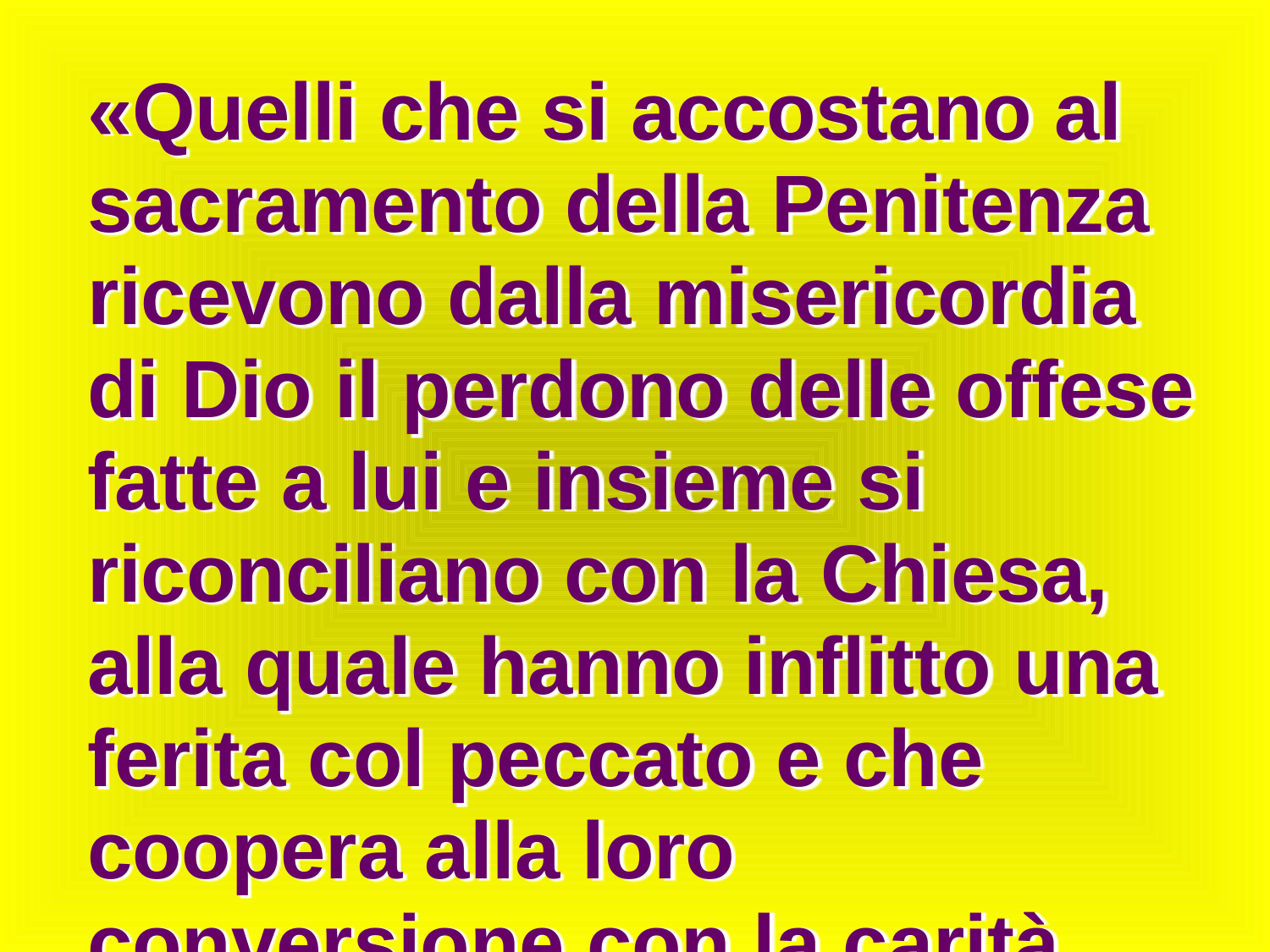

«Quelli che si accostano al sacramento della Penitenza ricevono dalla misericordia di Dio il perdono delle offese fatte a lui e insieme si riconciliano con la Chiesa, alla quale hanno inflitto una ferita col peccato e che coopera alla loro conversione con la carità, l'esempio e la preghiera».
 (LG 11).